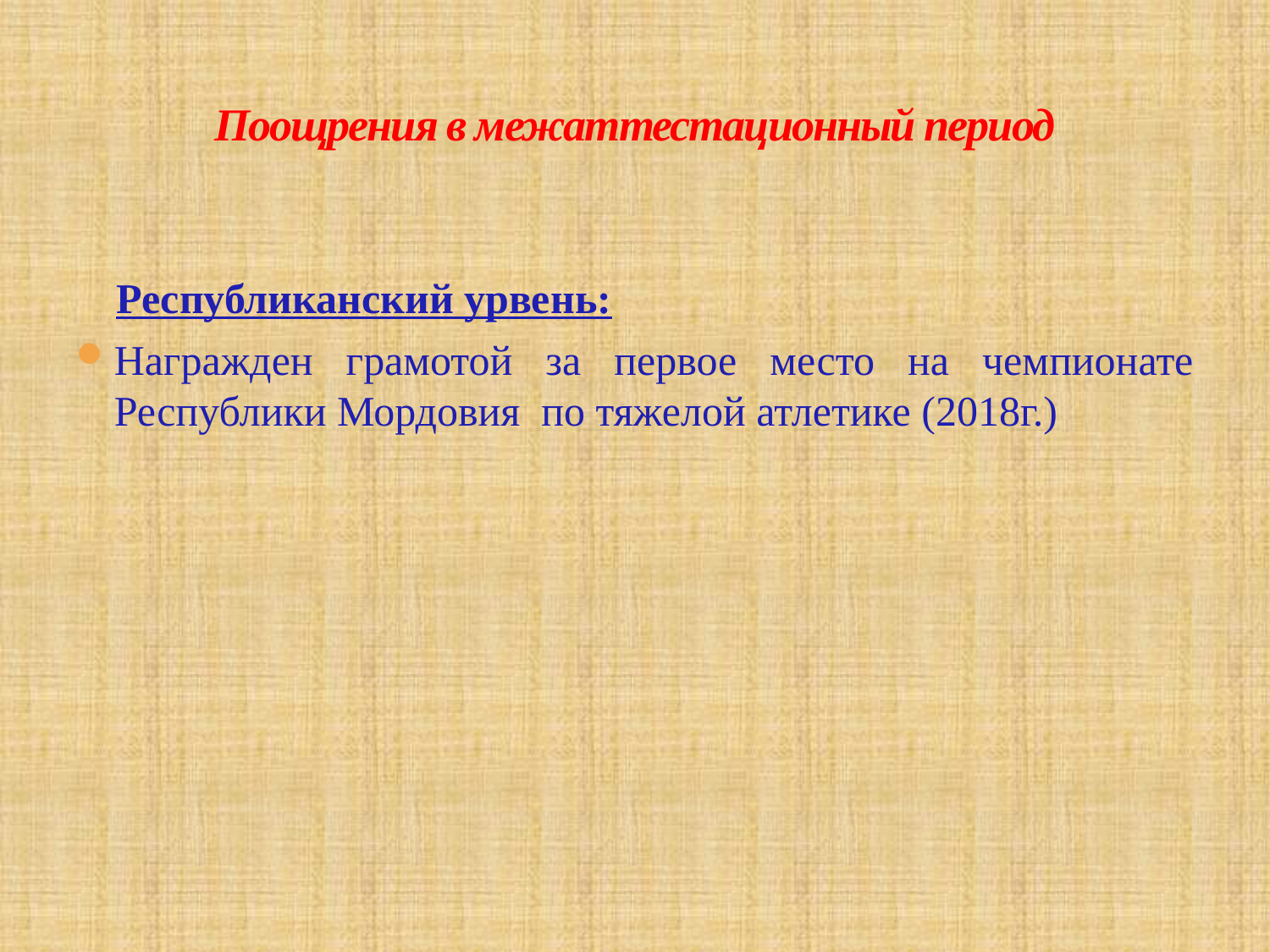

# Поощрения в межаттестационный период

     Республиканский урвень:
Награжден грамотой за первое место на чемпионате Республики Мордовия  по тяжелой атлетике (2018г.)